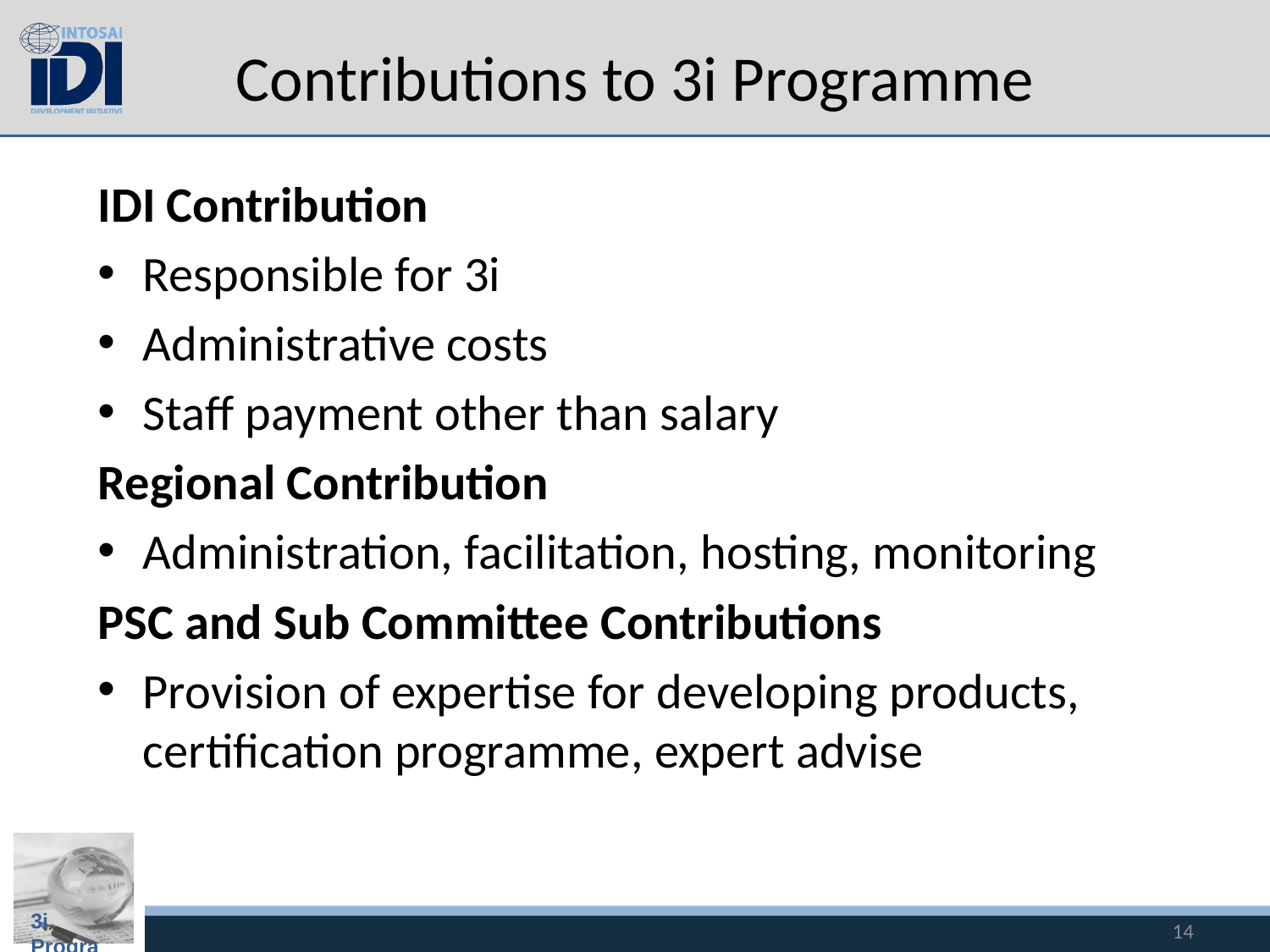

# Contributions to 3i Programme
IDI Contribution
Responsible for 3i
Administrative costs
Staff payment other than salary
Regional Contribution
Administration, facilitation, hosting, monitoring
PSC and Sub Committee Contributions
Provision of expertise for developing products, certification programme, expert advise

14